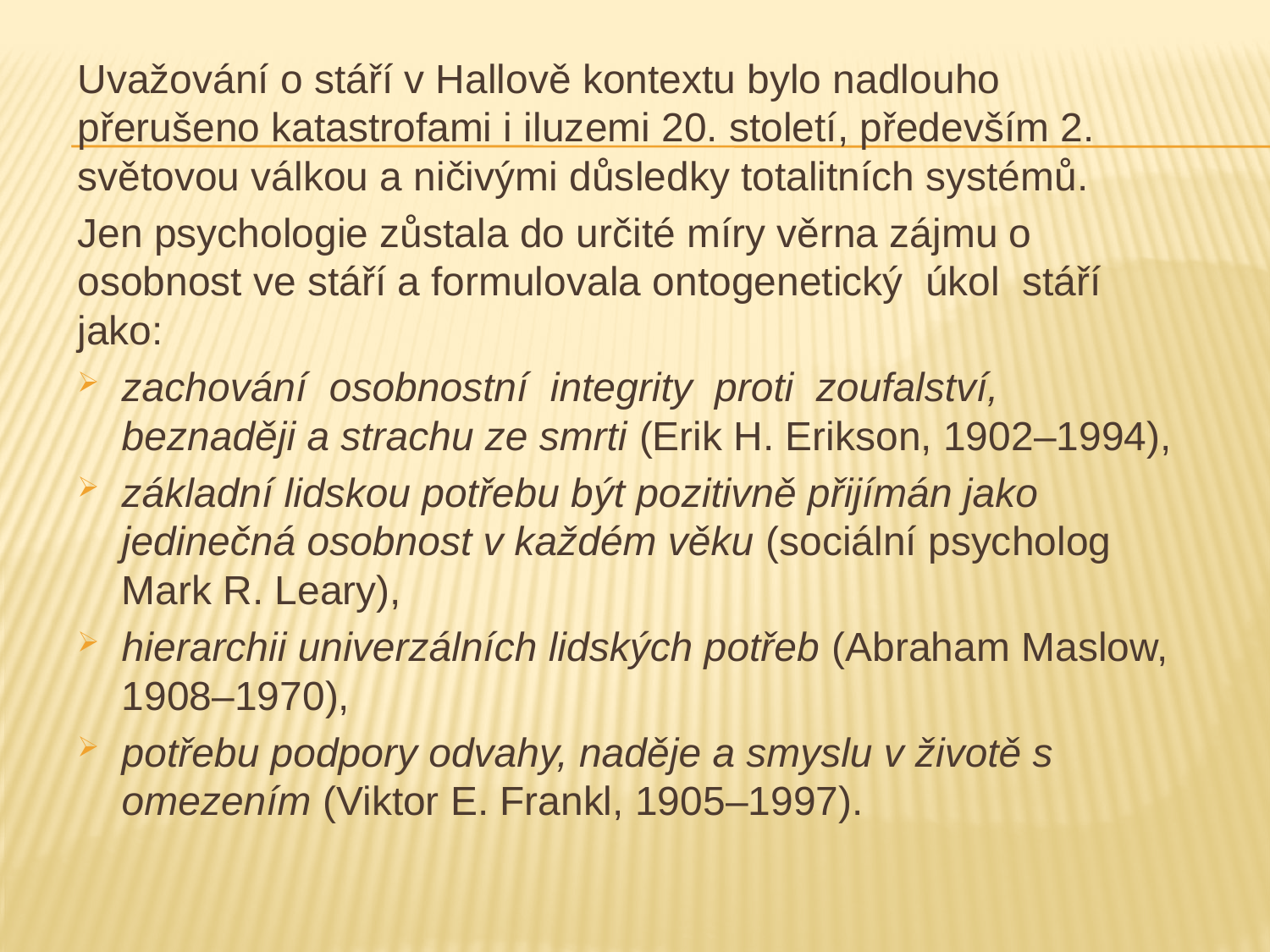

Uvažování o stáří v Hallově kontextu bylo nadlouho přerušeno katastrofami i iluzemi 20. století, především 2. světovou válkou a ničivými důsledky totalitních systémů.
Jen psychologie zůstala do určité míry věrna zájmu o osobnost ve stáří a formulovala ontogenetický  úkol  stáří  jako:
zachování  osobnostní  integrity  proti  zoufalství,  beznaději a strachu ze smrti (Erik H. Erikson, 1902–1994),
základní lidskou potřebu být pozitivně přijímán jako jedinečná osobnost v každém věku (sociální psycholog Mark R. Leary),
hierarchii univerzálních lidských potřeb (Abraham Maslow, 1908–1970),
potřebu podpory odvahy, naděje a smyslu v životě s omezením (Viktor E. Frankl, 1905–1997).